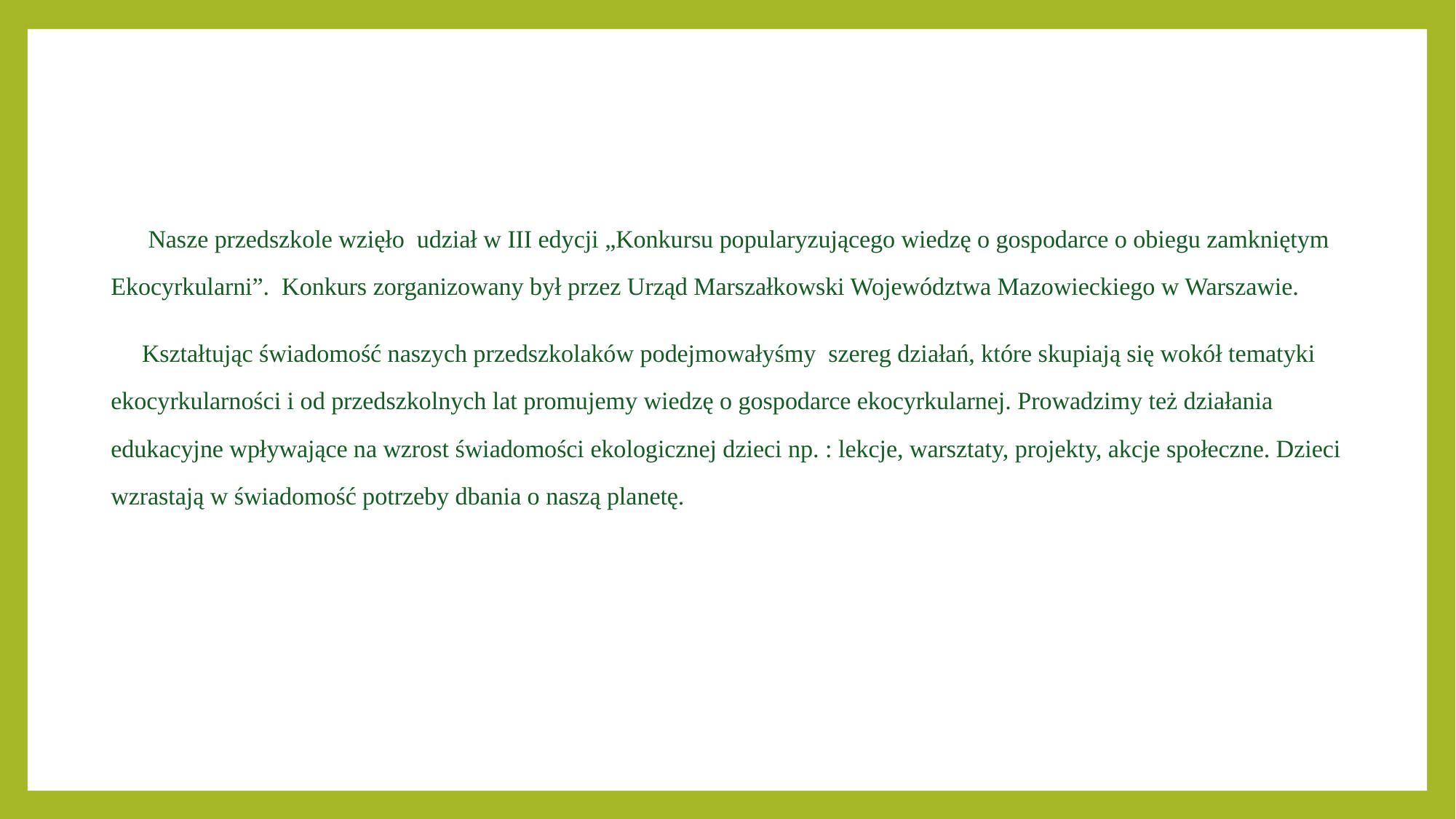

#

      Nasze przedszkole wzięło  udział w III edycji „Konkursu popularyzującego wiedzę o gospodarce o obiegu zamkniętym Ekocyrkularni”.  Konkurs zorganizowany był przez Urząd Marszałkowski Województwa Mazowieckiego w Warszawie.
     Kształtując świadomość naszych przedszkolaków podejmowałyśmy  szereg działań, które skupiają się wokół tematyki ekocyrkularności i od przedszkolnych lat promujemy wiedzę o gospodarce ekocyrkularnej. Prowadzimy też działania edukacyjne wpływające na wzrost świadomości ekologicznej dzieci np. : lekcje, warsztaty, projekty, akcje społeczne. Dzieci wzrastają w świadomość potrzeby dbania o naszą planetę.